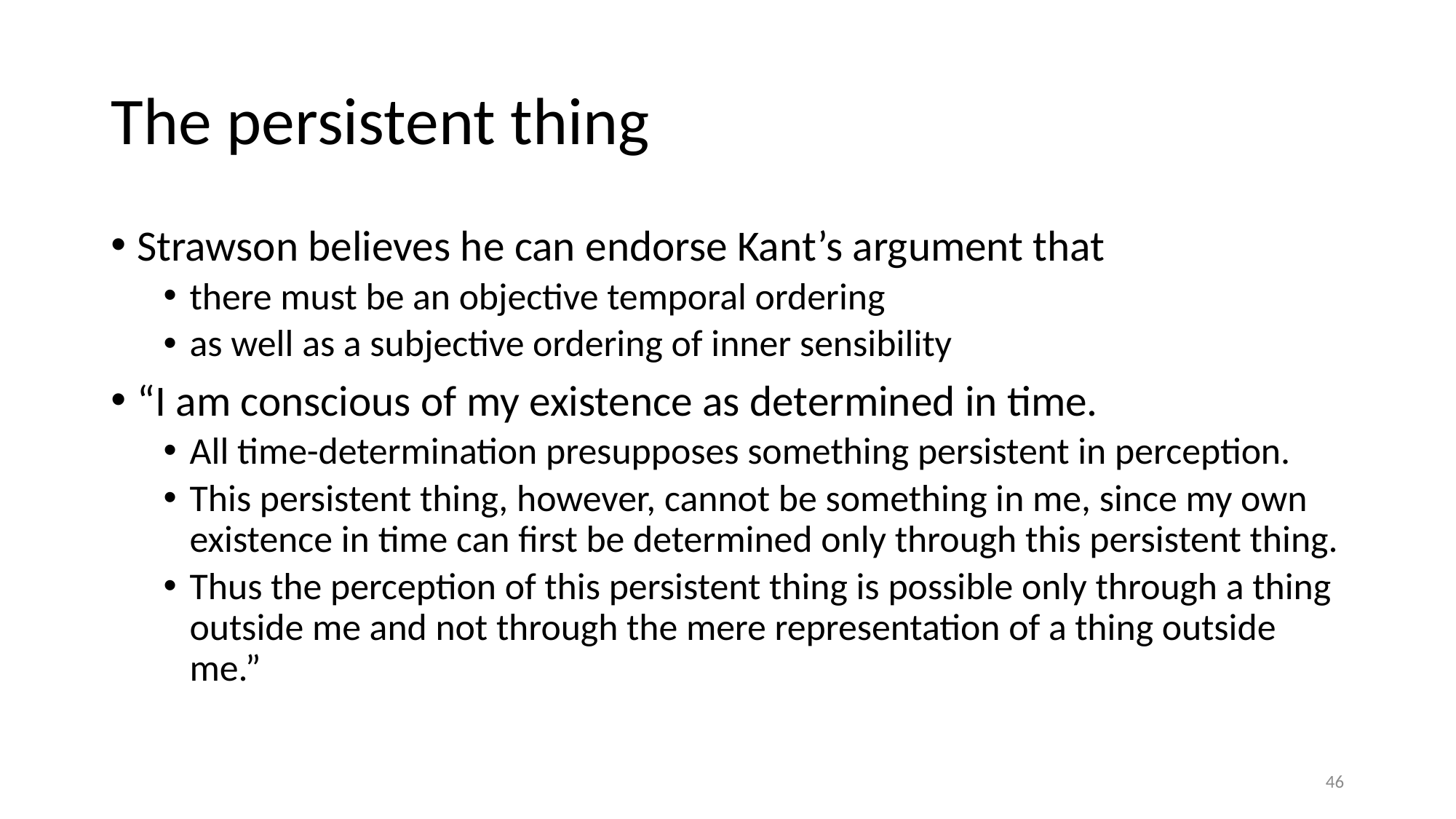

# The persistent thing
Strawson believes he can endorse Kant’s argument that
there must be an objective temporal ordering
as well as a subjective ordering of inner sensibility
“I am conscious of my existence as determined in time.
All time-determination presupposes something persistent in perception.
This persistent thing, however, cannot be something in me, since my own existence in time can first be determined only through this persistent thing.
Thus the perception of this persistent thing is possible only through a thing outside me and not through the mere representation of a thing outside me.”
46